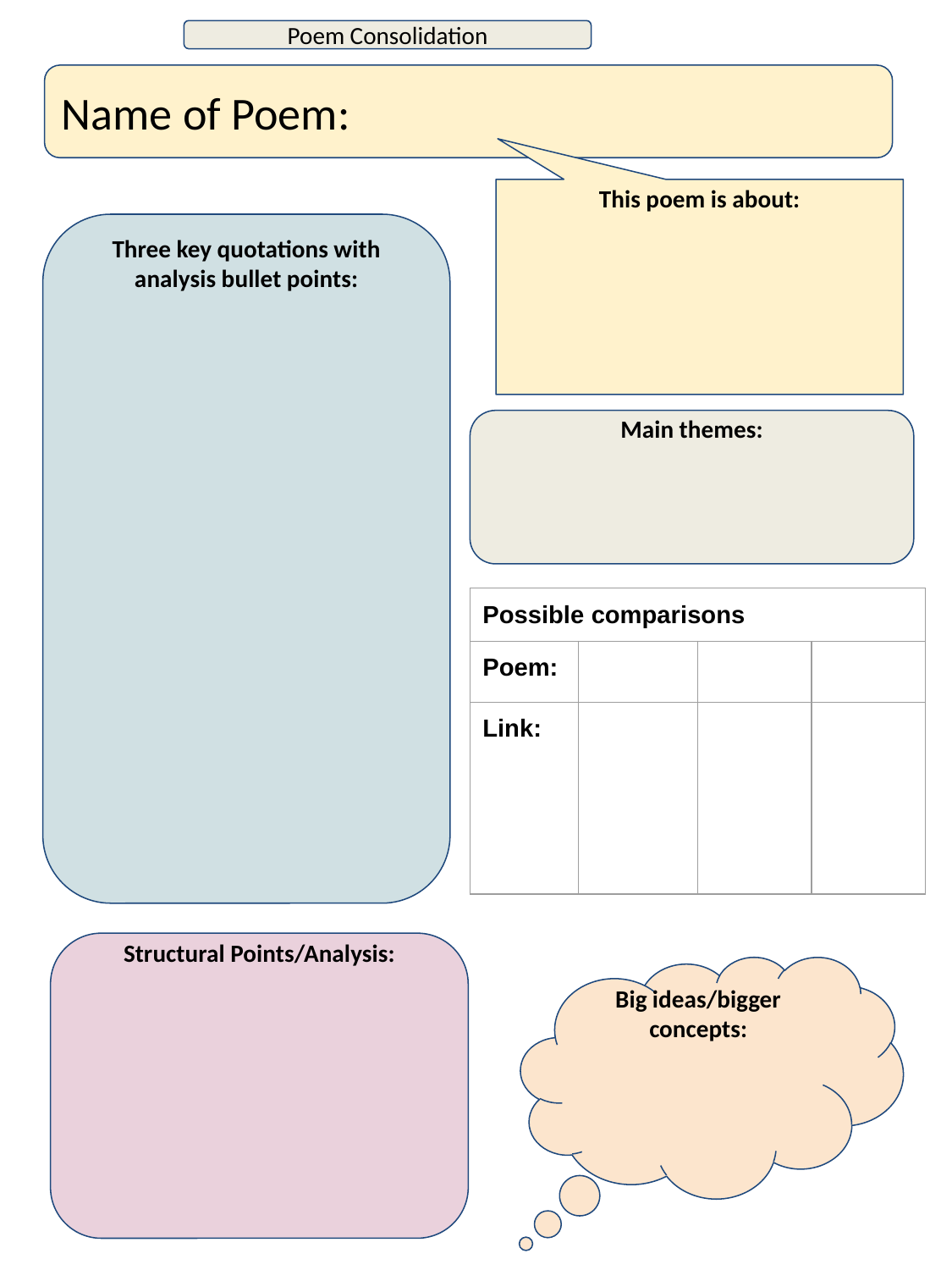

Poem Consolidation
Name of Poem:
This poem is about:

Three key quotations with analysis bullet points:

Main themes:

| Possible comparisons |  |  |  |
| --- | --- | --- | --- |
| Poem: |  |  |  |
| Link: |  |  |  |
Structural Points/Analysis:

Big ideas/bigger concepts: